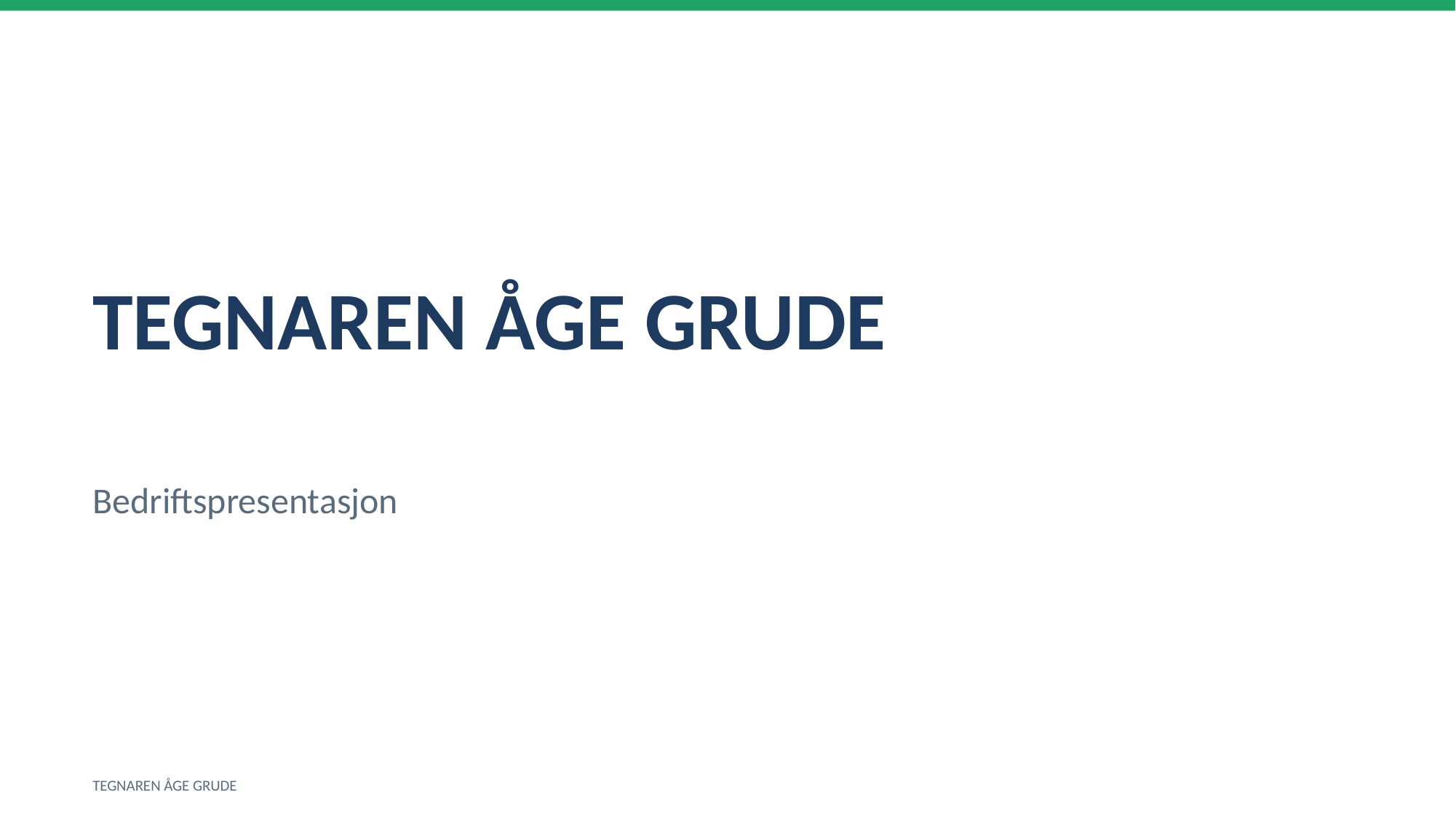

TEGNAREN ÅGE GRUDE
Bedriftspresentasjon
TEGNAREN ÅGE GRUDE